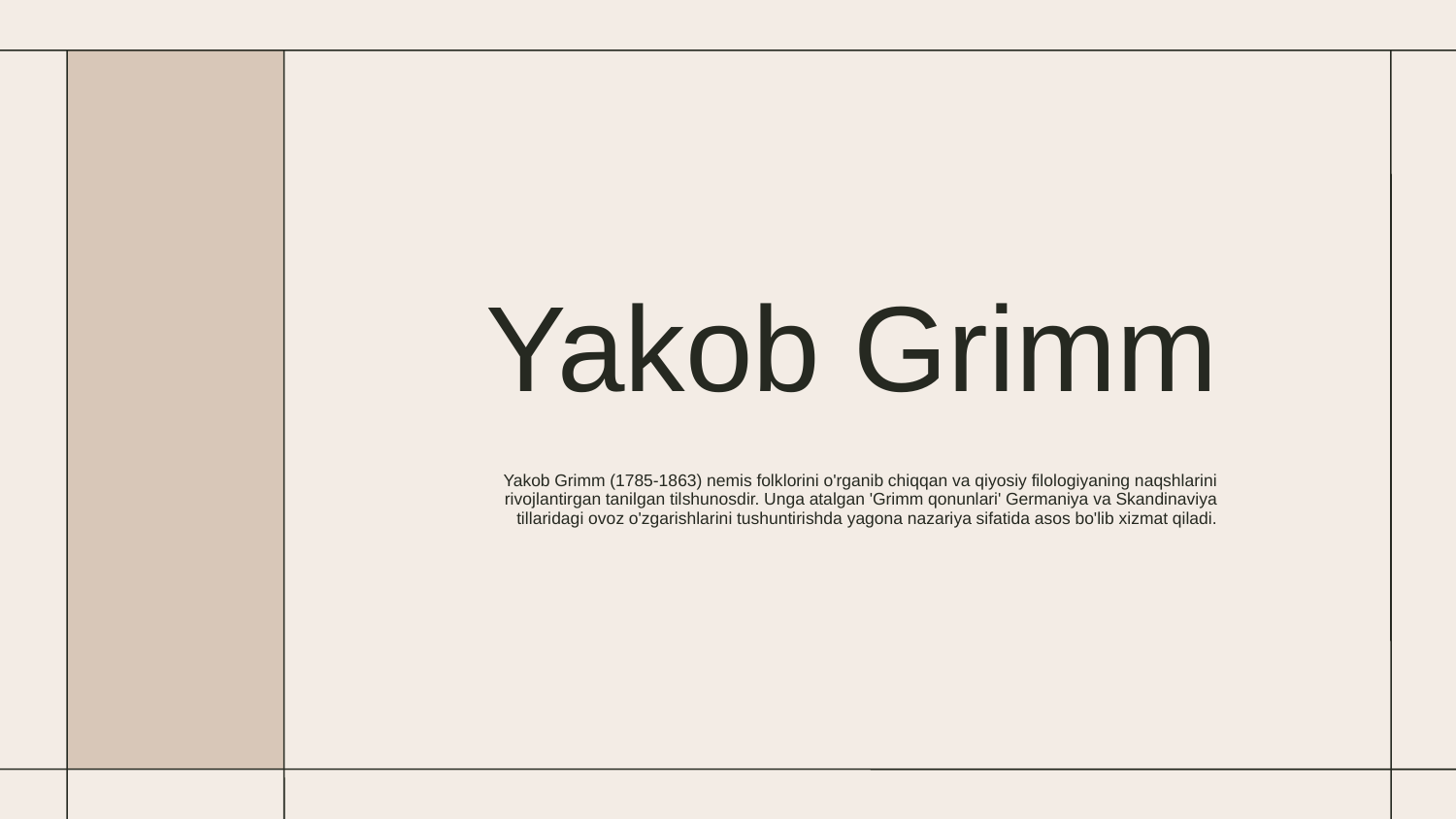

# Yakob Grimm
Yakob Grimm (1785-1863) nemis folklorini o'rganib chiqqan va qiyosiy filologiyaning naqshlarini rivojlantirgan tanilgan tilshunosdir. Unga atalgan 'Grimm qonunlari' Germaniya va Skandinaviya tillaridagi ovoz o'zgarishlarini tushuntirishda yagona nazariya sifatida asos bo'lib xizmat qiladi.